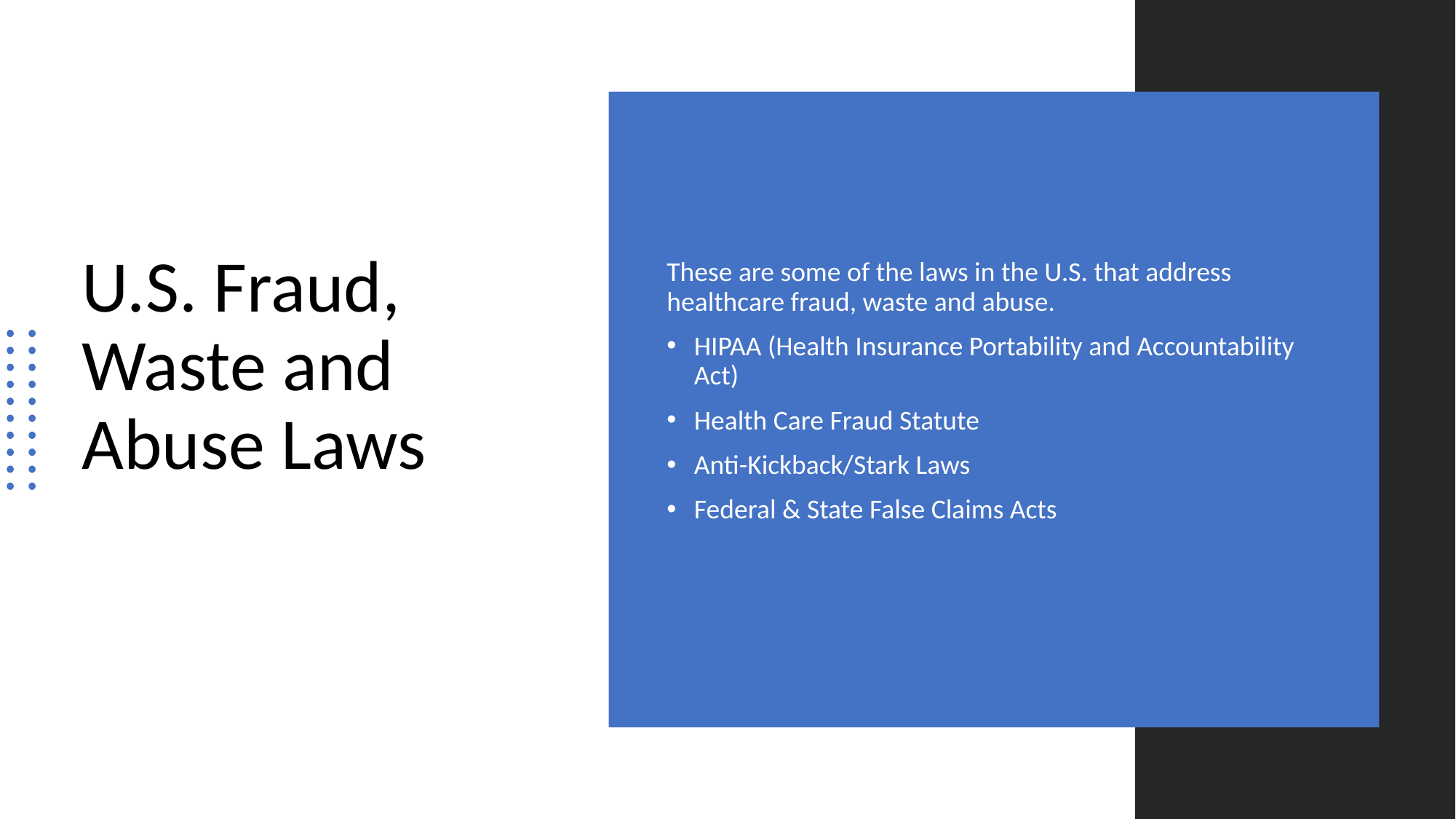

# U.S. Fraud, Waste and Abuse Laws

These are some of the laws in the U.S. that address healthcare fraud, waste and abuse.
HIPAA (Health Insurance Portability and Accountability Act)
Health Care Fraud Statute
Anti-Kickback/Stark Laws
Federal & State False Claims Acts